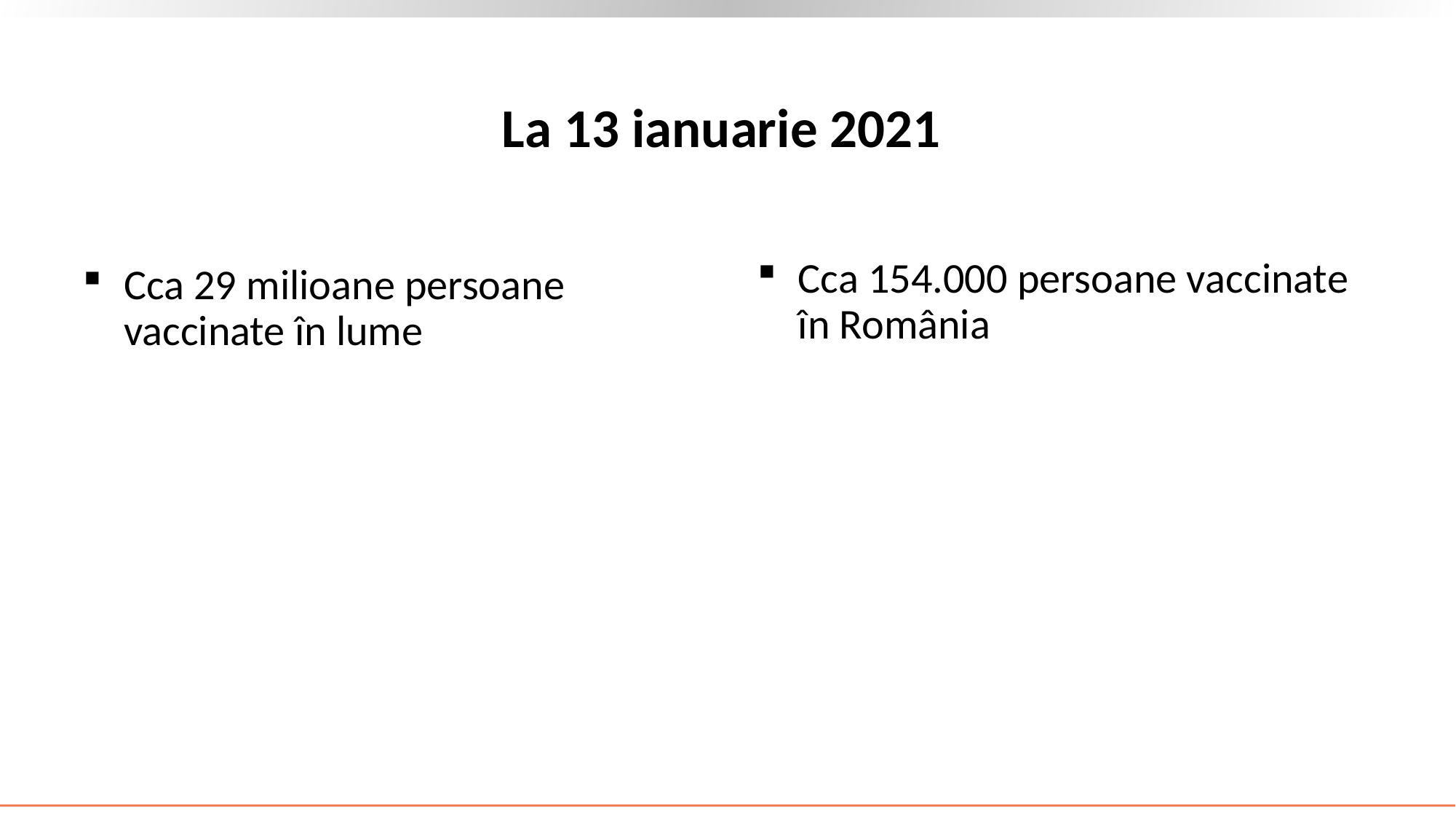

# La 13 ianuarie 2021
Cca 154.000 persoane vaccinate în România
Cca 29 milioane persoane vaccinate în lume